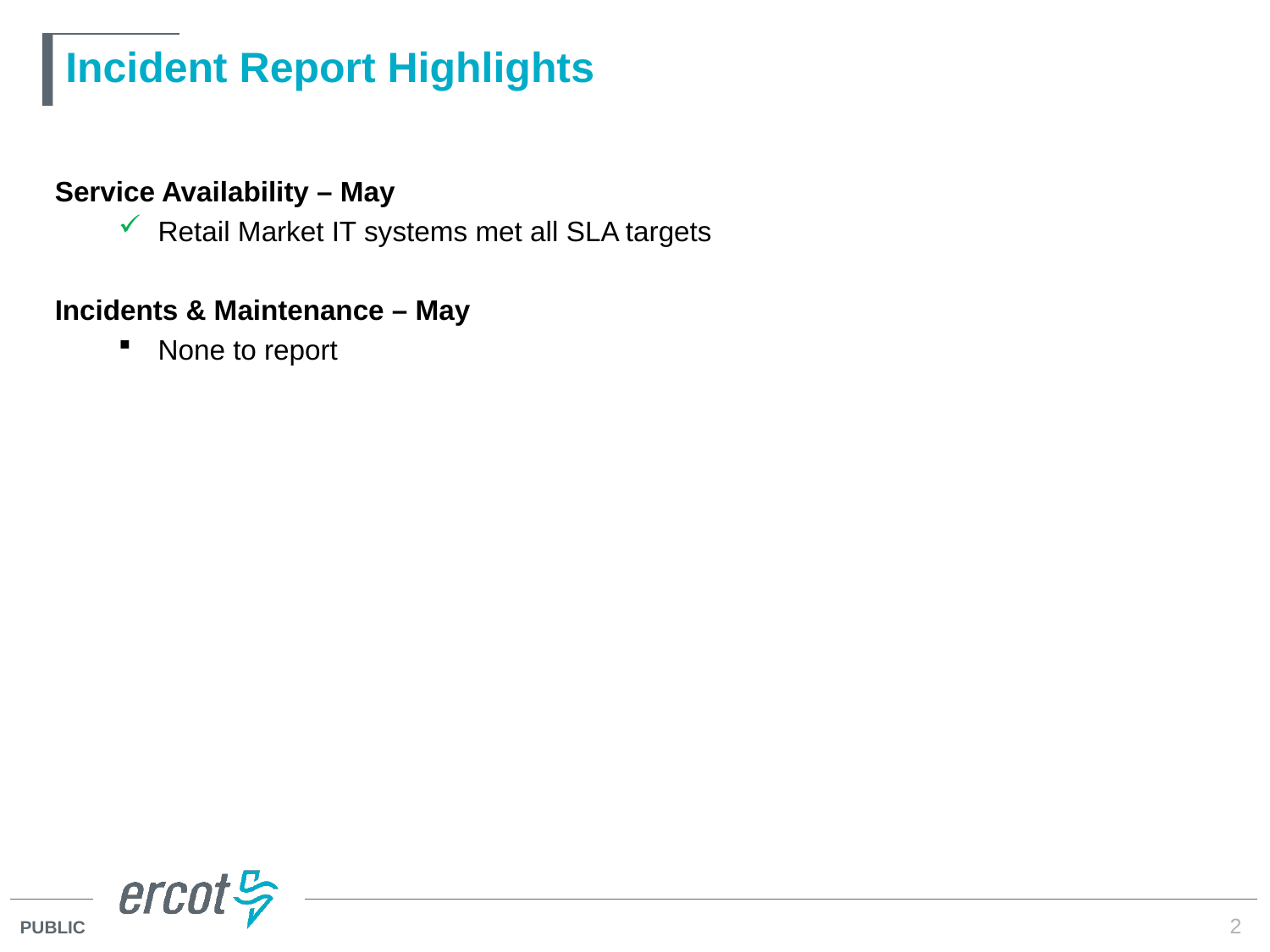

# Incident Report Highlights

Service Availability – May
Retail Market IT systems met all SLA targets

Incidents & Maintenance – May
None to report

2